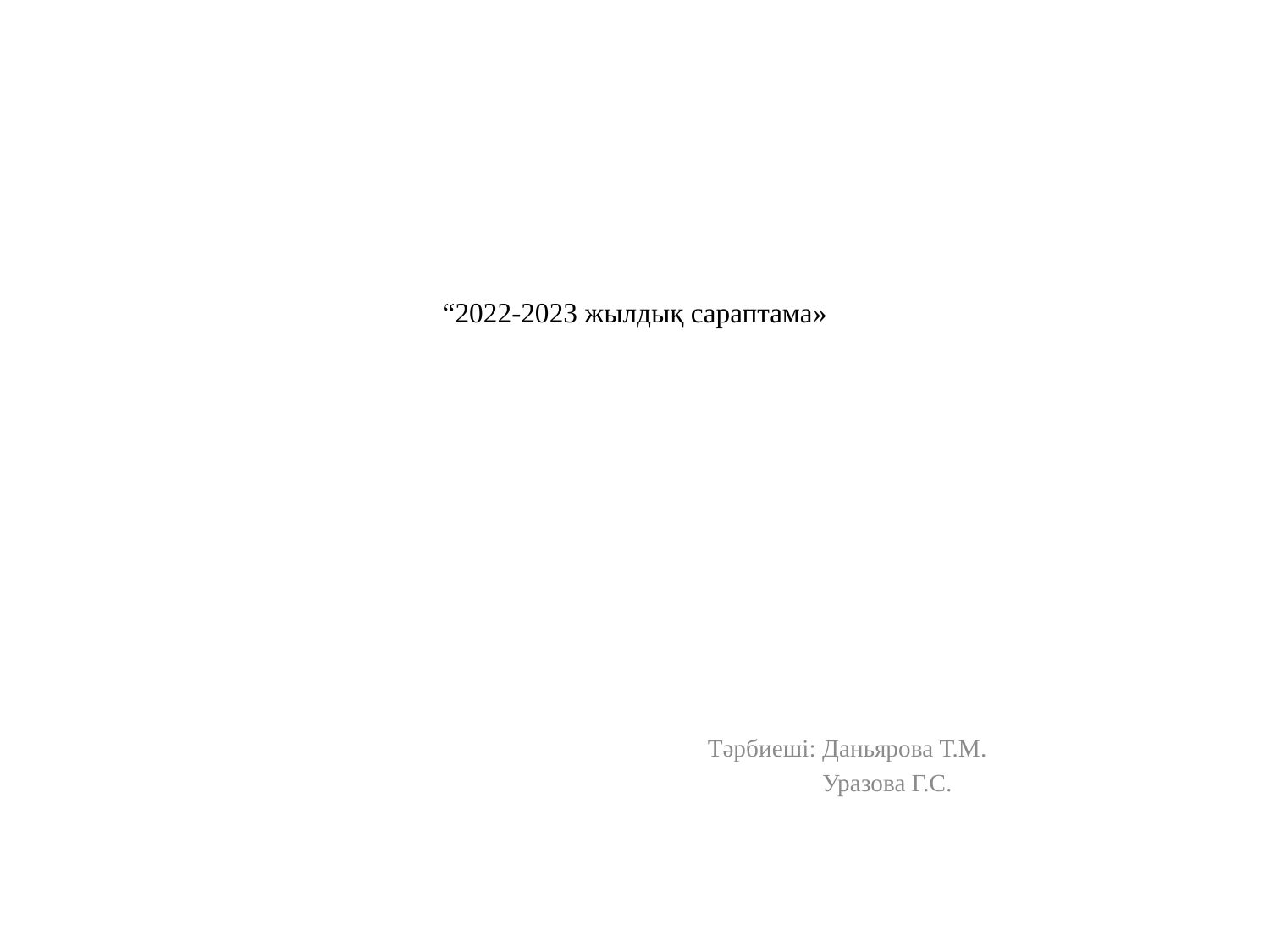

# “2022-2023 жылдық сараптама»
Тәрбиеші: Даньярова Т.М.
             Уразова Г.С.